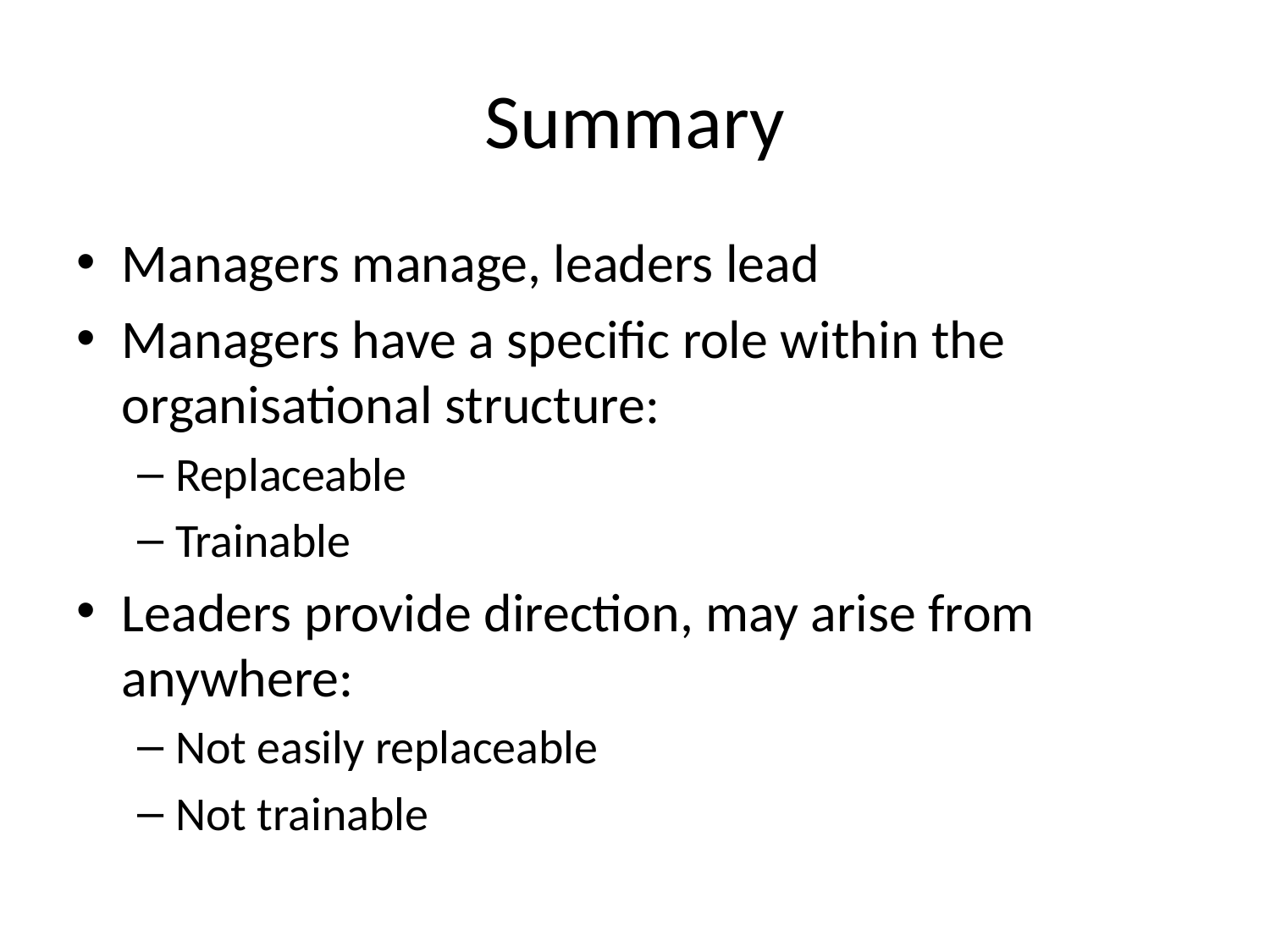

# Summary
Managers manage, leaders lead
Managers have a specific role within the organisational structure:
Replaceable
Trainable
Leaders provide direction, may arise from anywhere:
Not easily replaceable
Not trainable